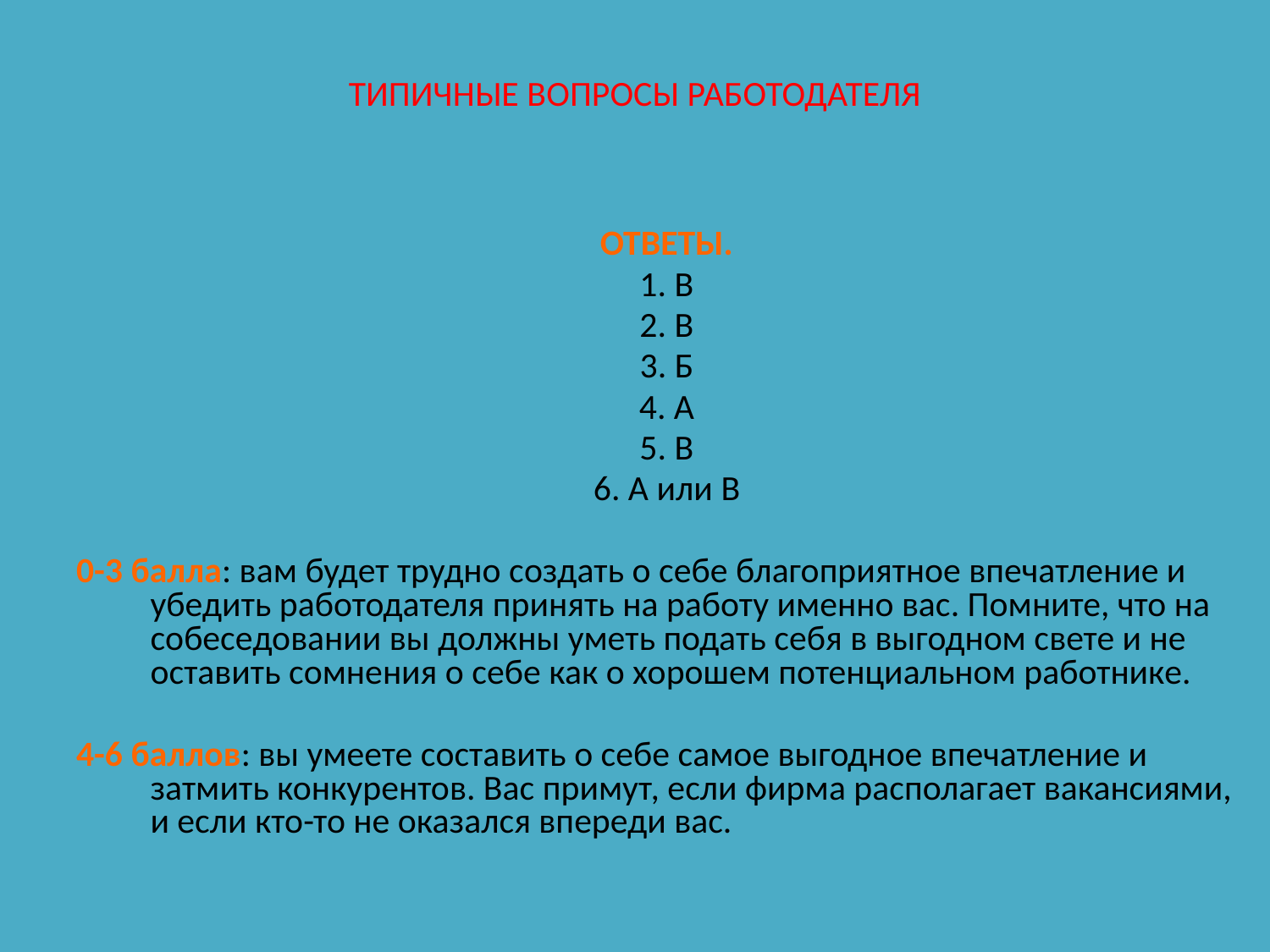

# ТИПИЧНЫЕ ВОПРОСЫ РАБОТОДАТЕЛЯ
ОТВЕТЫ.
1. В
2. В
3. Б
4. А
5. В
6. А или В

0-3 балла: вам будет трудно создать о себе благоприятное впечатление и убедить работодателя принять на работу именно вас. Помните, что на собеседовании вы должны уметь подать себя в выгодном свете и не оставить сомнения о себе как о хорошем потенциальном работнике.

4-6 баллов: вы умеете составить о себе самое выгодное впечатление и затмить конкурентов. Вас примут, если фирма располагает вакансиями, и если кто-то не оказался впереди вас.